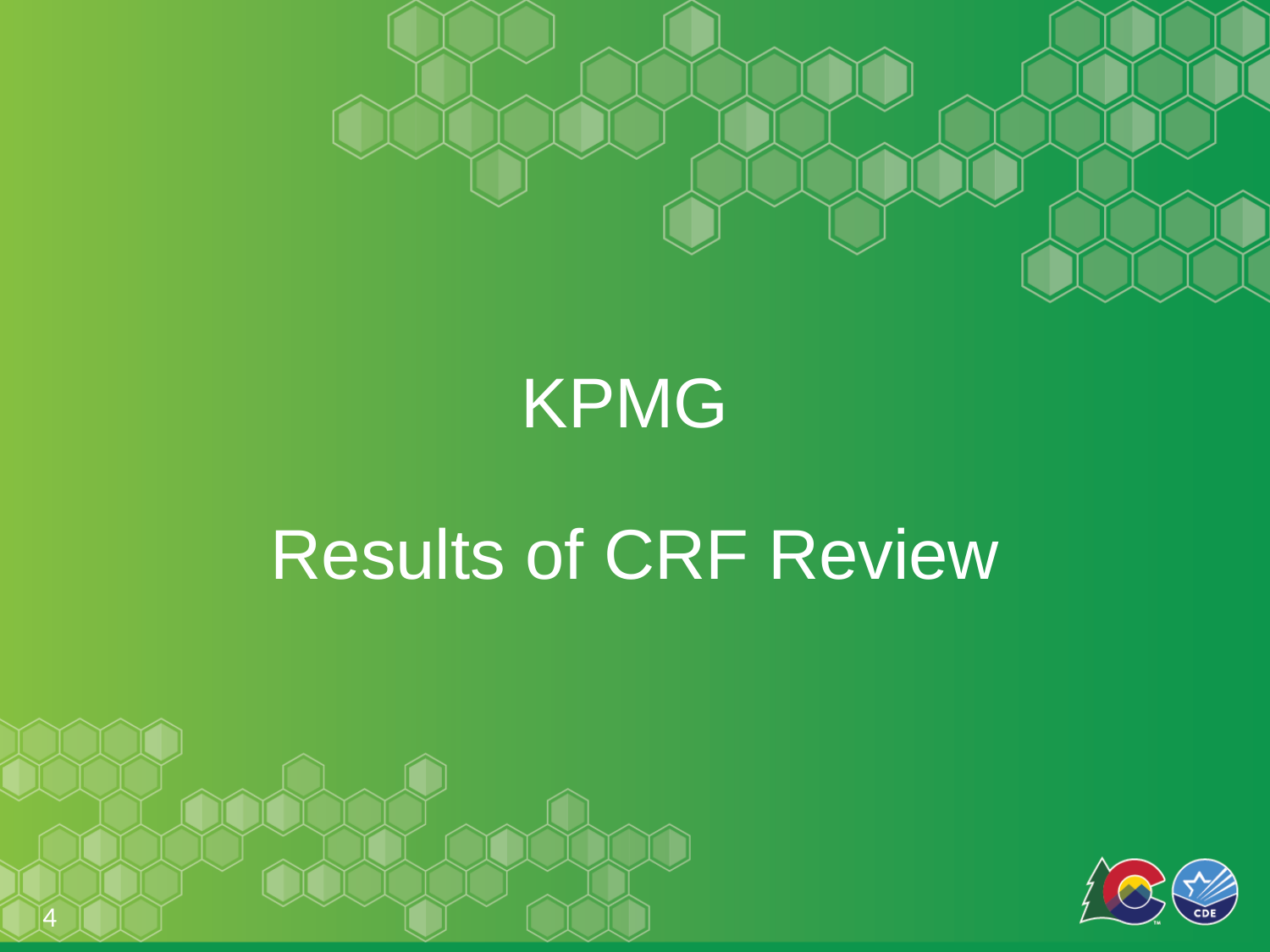

# KPMG Results of CRF Review
4